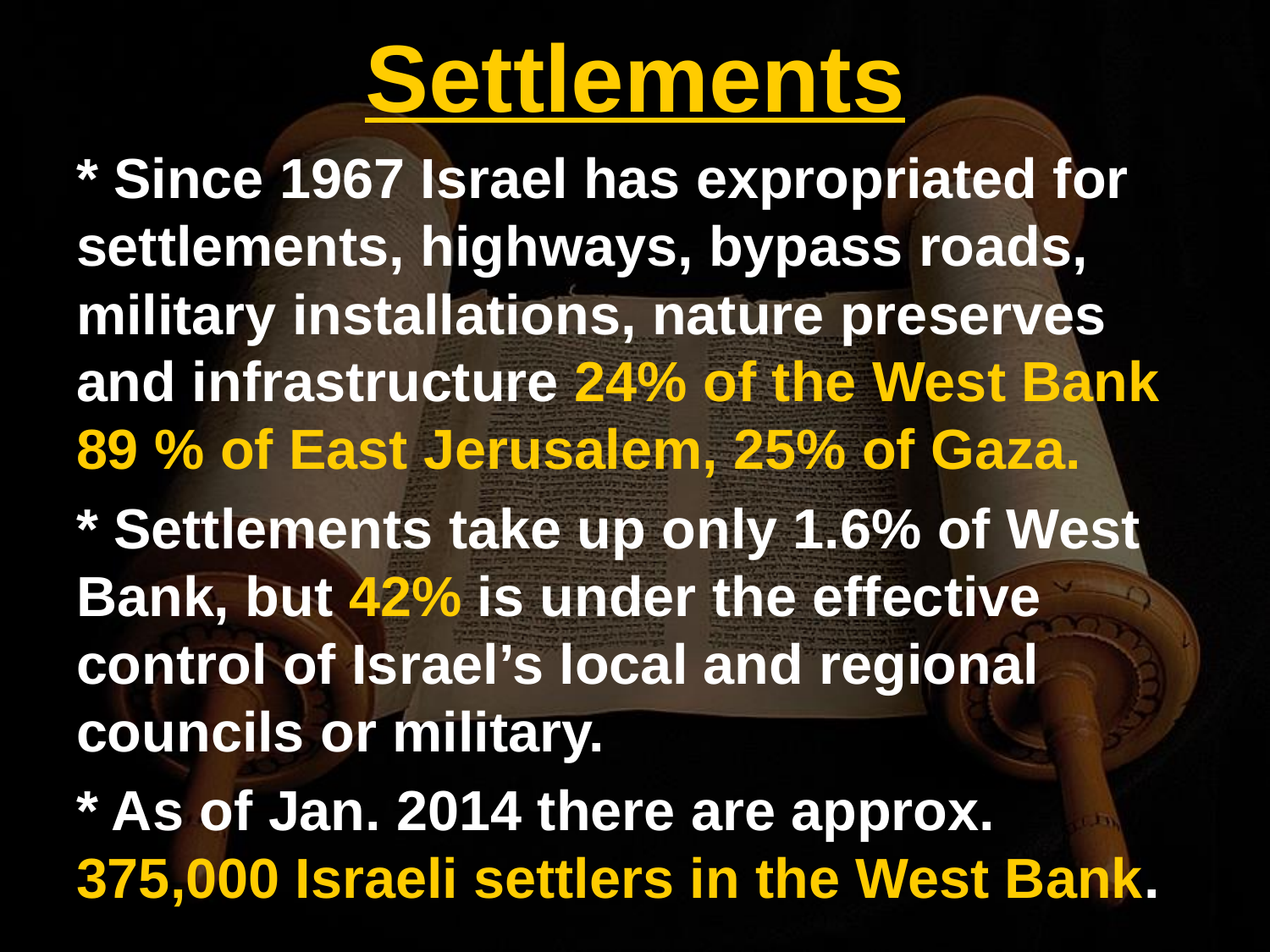

Settlements
* Since 1967 Israel has expropriated for settlements, highways, bypass roads, military installations, nature preserves and infrastructure 24% of the West Bank
89 % of East Jerusalem, 25% of Gaza.
* Settlements take up only 1.6% of West Bank, but 42% is under the effective control of Israel’s local and regional councils or military.
* As of Jan. 2014 there are approx. 375,000 Israeli settlers in the West Bank.